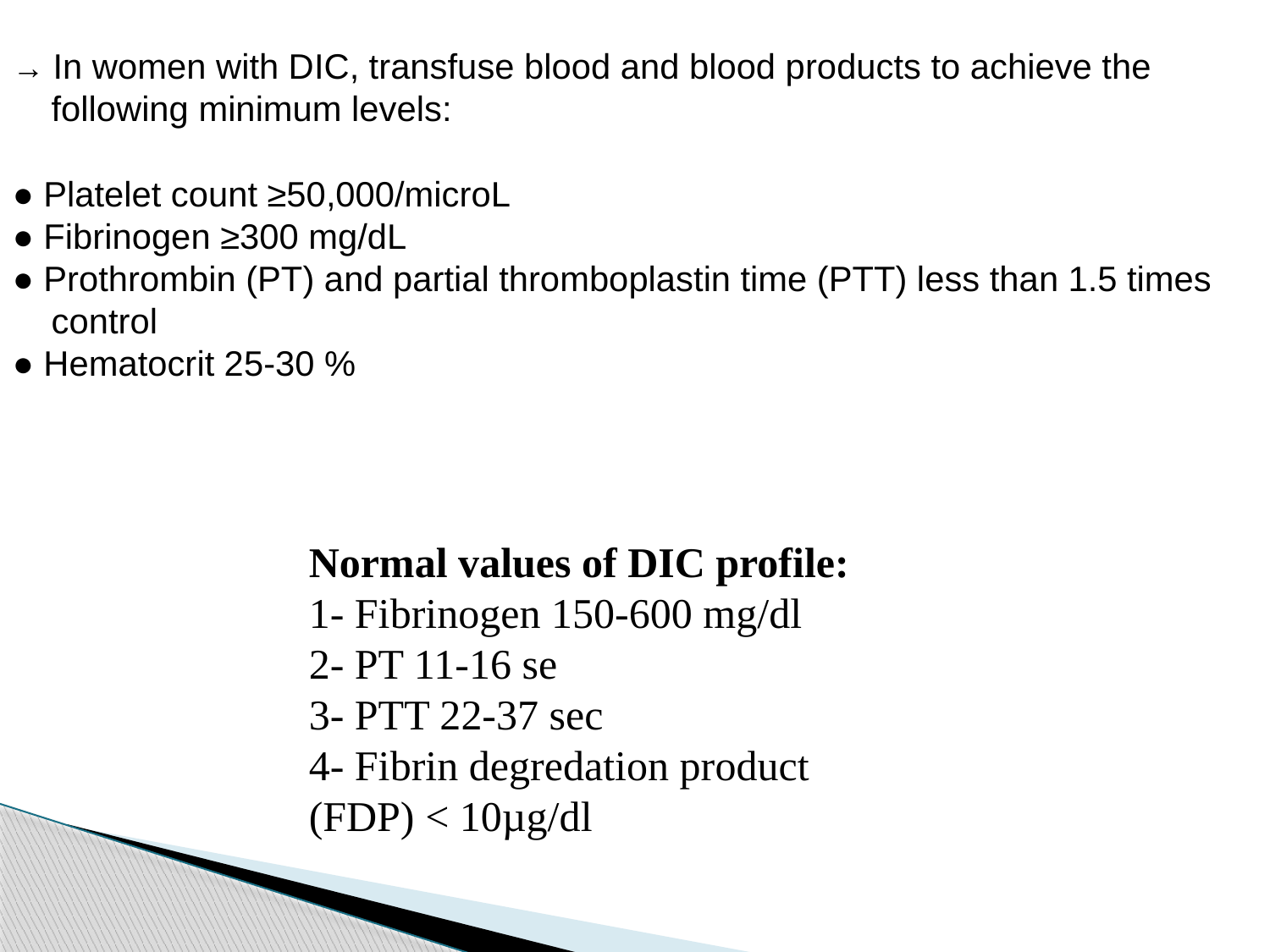

→ In women with DIC, transfuse blood and blood products to achieve the
    following minimum levels:

● Platelet count ≥50,000/microL
● Fibrinogen ≥300 mg/dL
● Prothrombin (PT) and partial thromboplastin time (PTT) less than 1.5 times
    control
● Hematocrit 25-30 %
Normal values of DIC profile:
1- Fibrinogen 150-600 mg/dl
2- PT 11-16 se
3- PTT 22-37 sec
4- Fibrin degredation product (FDP) < 10µg/dl